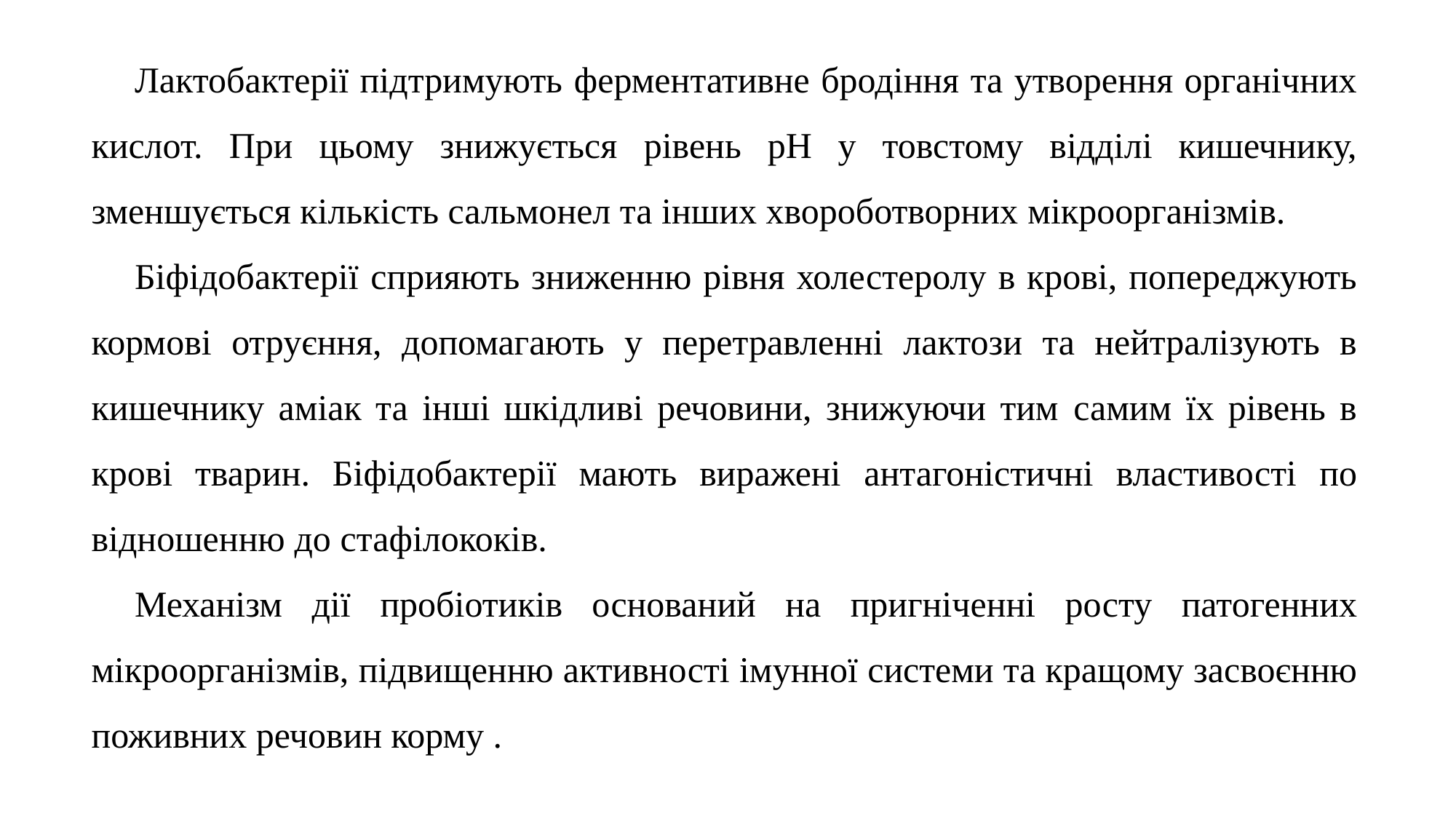

Лактобактерії підтримують ферментативне бродіння та утворення органічних кислот. При цьому знижується рівень рН у товстому відділі кишечнику, зменшується кількість сальмонел та інших хвороботворних мікроорганізмів.
Біфідобактерії сприяють зниженню рівня холестеролу в крові, попереджують кормові отруєння, допомагають у перетравленні лактози та нейтралізують в кишечнику аміак та інші шкідливі речовини, знижуючи тим самим їх рівень в крові тварин. Біфідобактерії мають виражені антагоністичні властивості по відношенню до стафілококів.
Механізм дії пробіотиків оснований на пригніченні росту патогенних мікроорганізмів, підвищенню активності імунної системи та кращому засвоєнню поживних речовин корму .